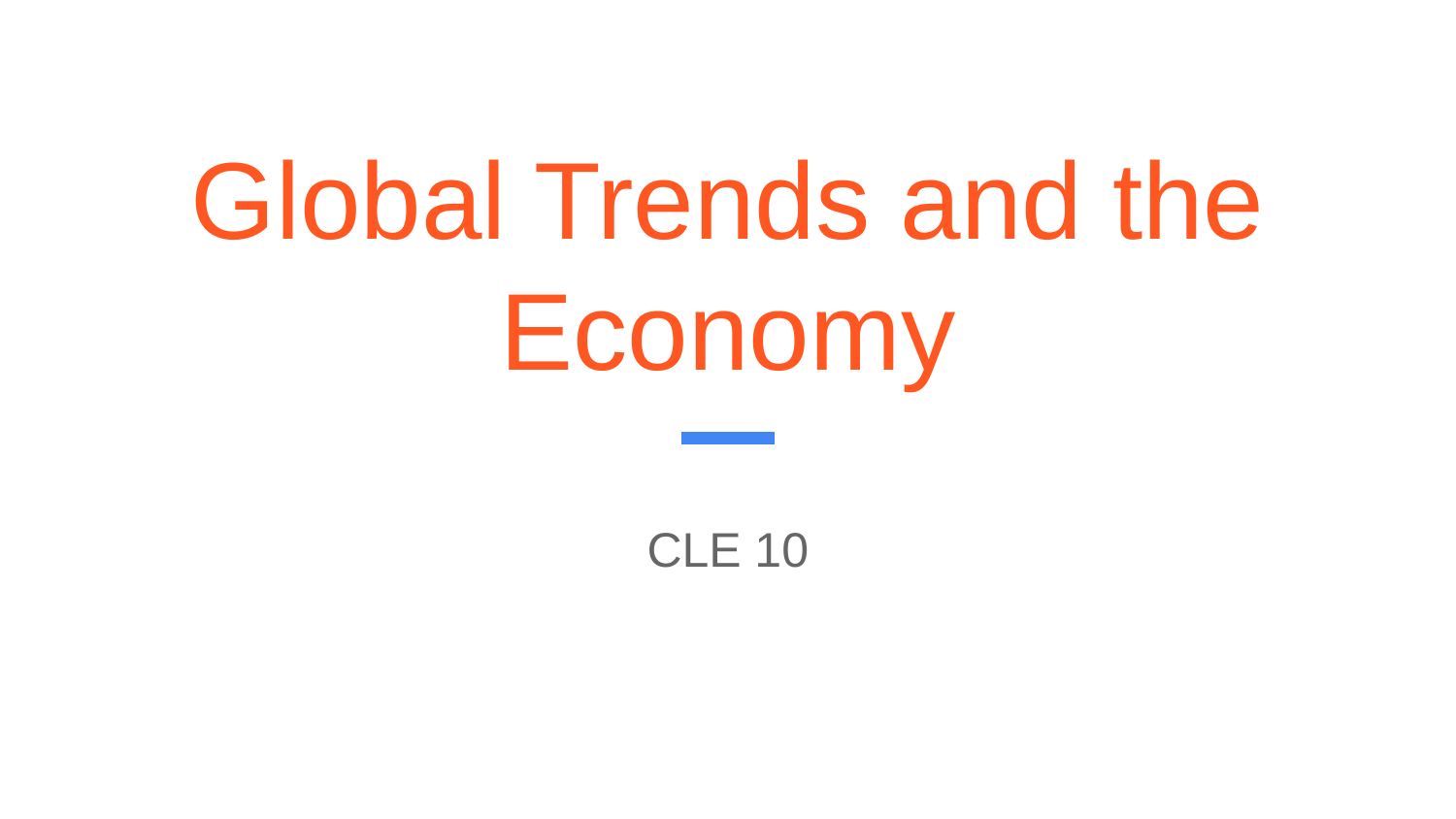

# Global Trends and the Economy
CLE 10